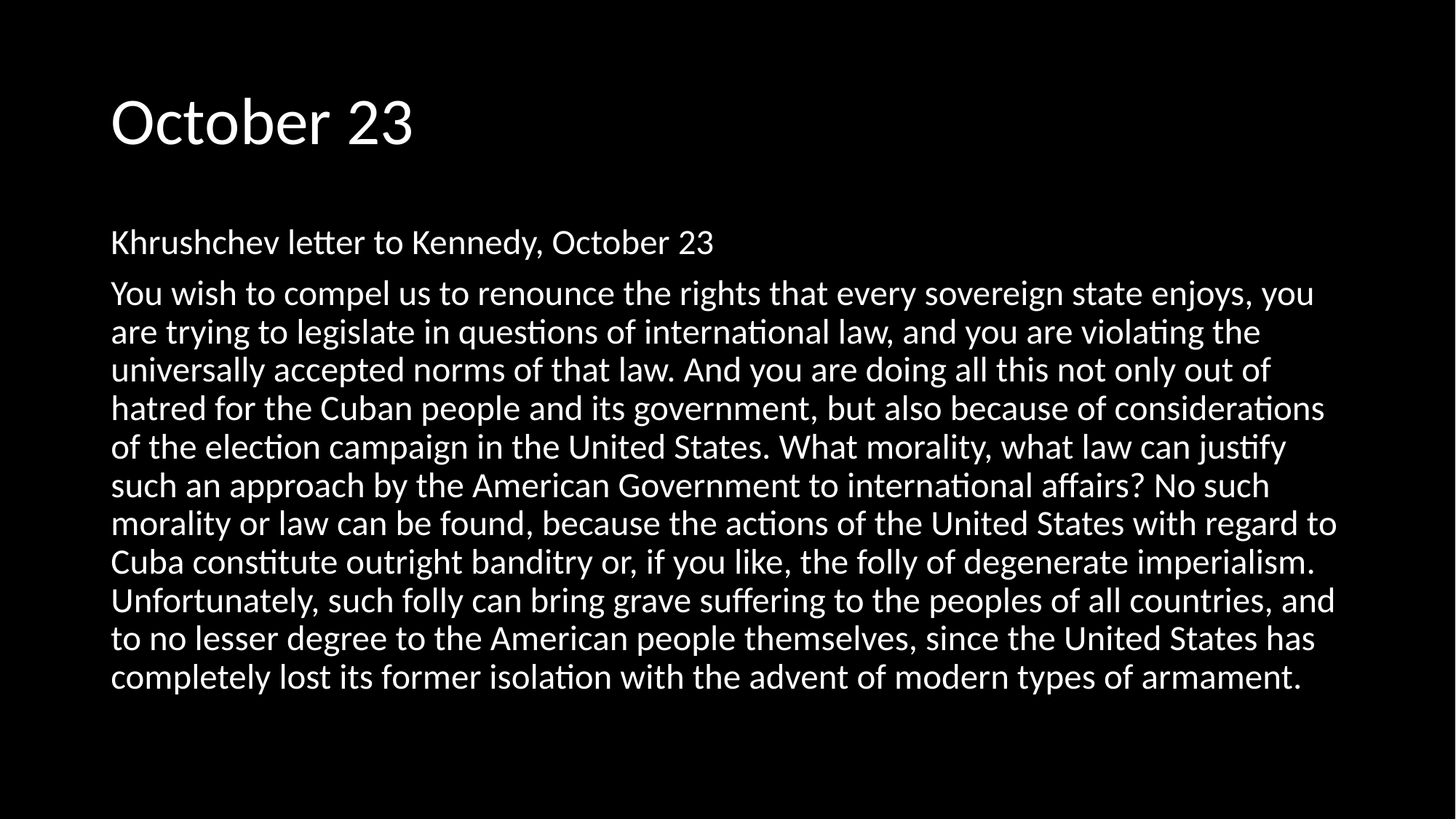

# October 23
Khrushchev letter to Kennedy, October 23
You wish to compel us to renounce the rights that every sovereign state enjoys, you are trying to legislate in questions of international law, and you are violating the universally accepted norms of that law. And you are doing all this not only out of hatred for the Cuban people and its government, but also because of considerations of the election campaign in the United States. What morality, what law can justify such an approach by the American Government to international affairs? No such morality or law can be found, because the actions of the United States with regard to Cuba constitute outright banditry or, if you like, the folly of degenerate imperialism. Unfortunately, such folly can bring grave suffering to the peoples of all countries, and to no lesser degree to the American people themselves, since the United States has completely lost its former isolation with the advent of modern types of armament.